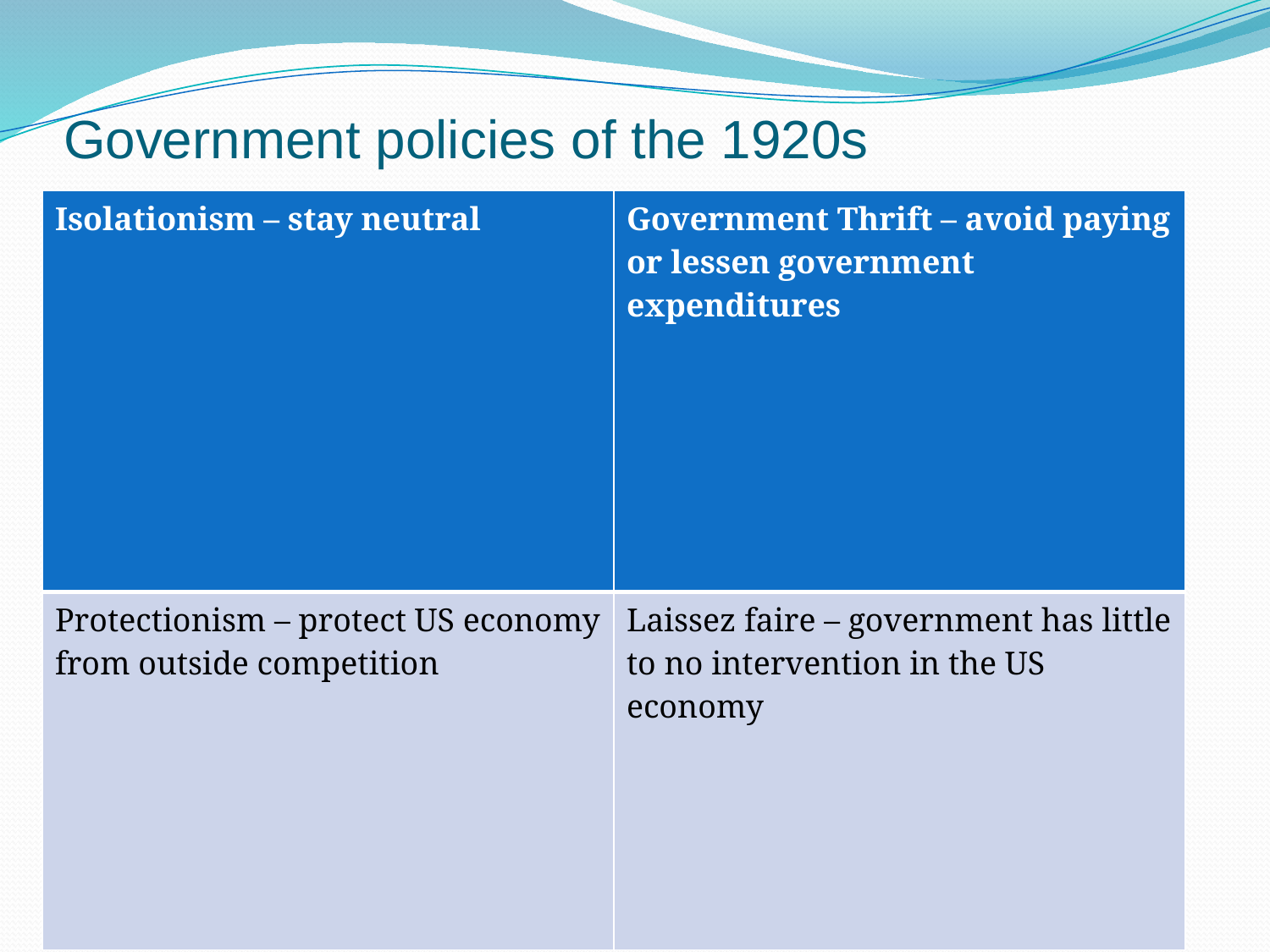

# Government policies of the 1920s
| Isolationism – stay neutral | Government Thrift – avoid paying or lessen government expenditures |
| --- | --- |
| Protectionism – protect US economy from outside competition | Laissez faire – government has little to no intervention in the US economy |